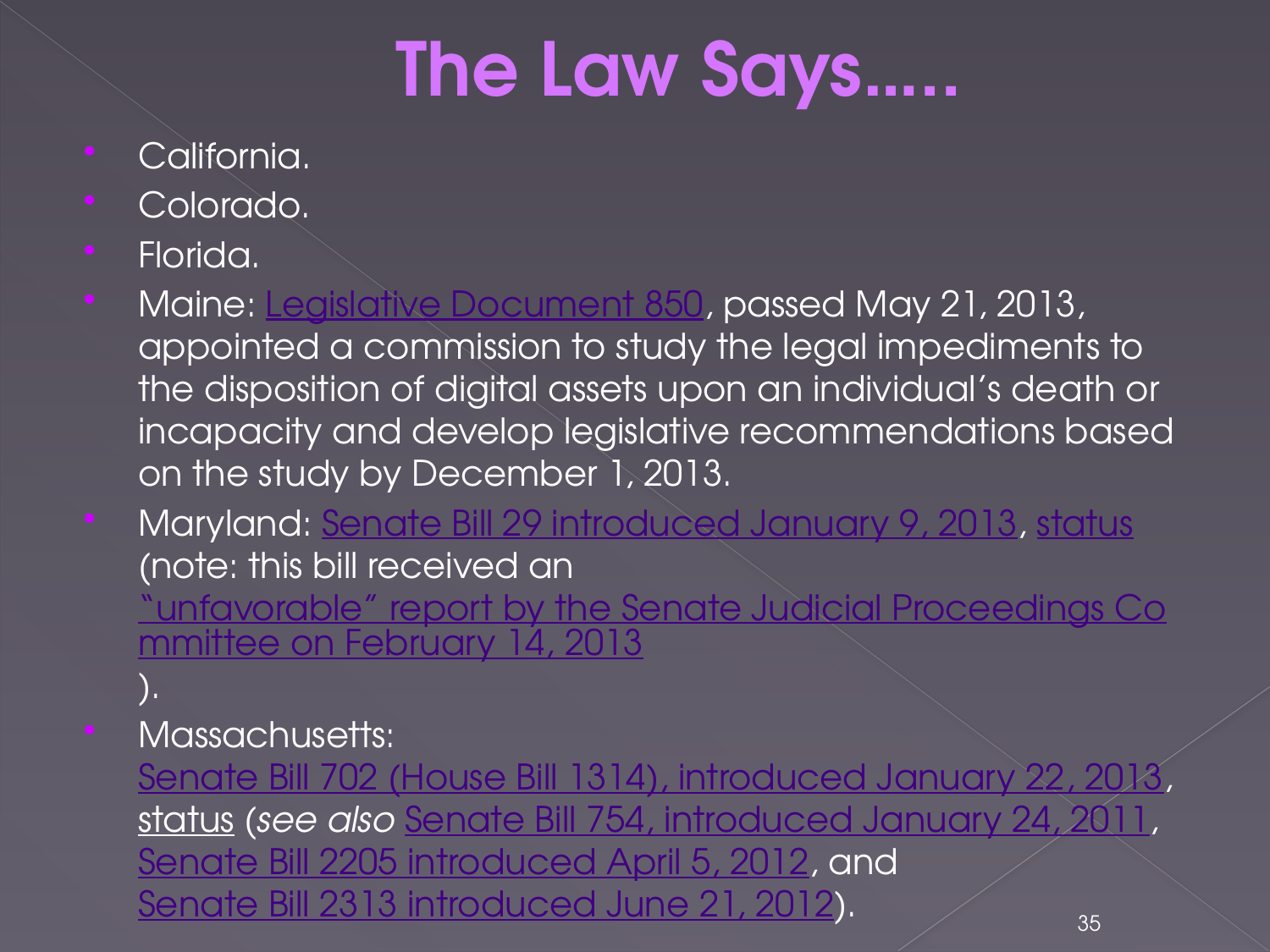

The Law Says…..
California.
Colorado.
Florida.
Maine: Legislative Document 850, passed May 21, 2013, appointed a commission to study the legal impediments to the disposition of digital assets upon an individual’s death or incapacity and develop legislative recommendations based on the study by December 1, 2013.
Maryland: Senate Bill 29 introduced January 9, 2013, status (note: this bill received an “unfavorable” report by the Senate Judicial Proceedings Committee on February 14, 2013).
Massachusetts: Senate Bill 702 (House Bill 1314), introduced January 22, 2013, status (see also Senate Bill 754, introduced January 24, 2011, Senate Bill 2205 introduced April 5, 2012, and Senate Bill 2313 introduced June 21, 2012).

35